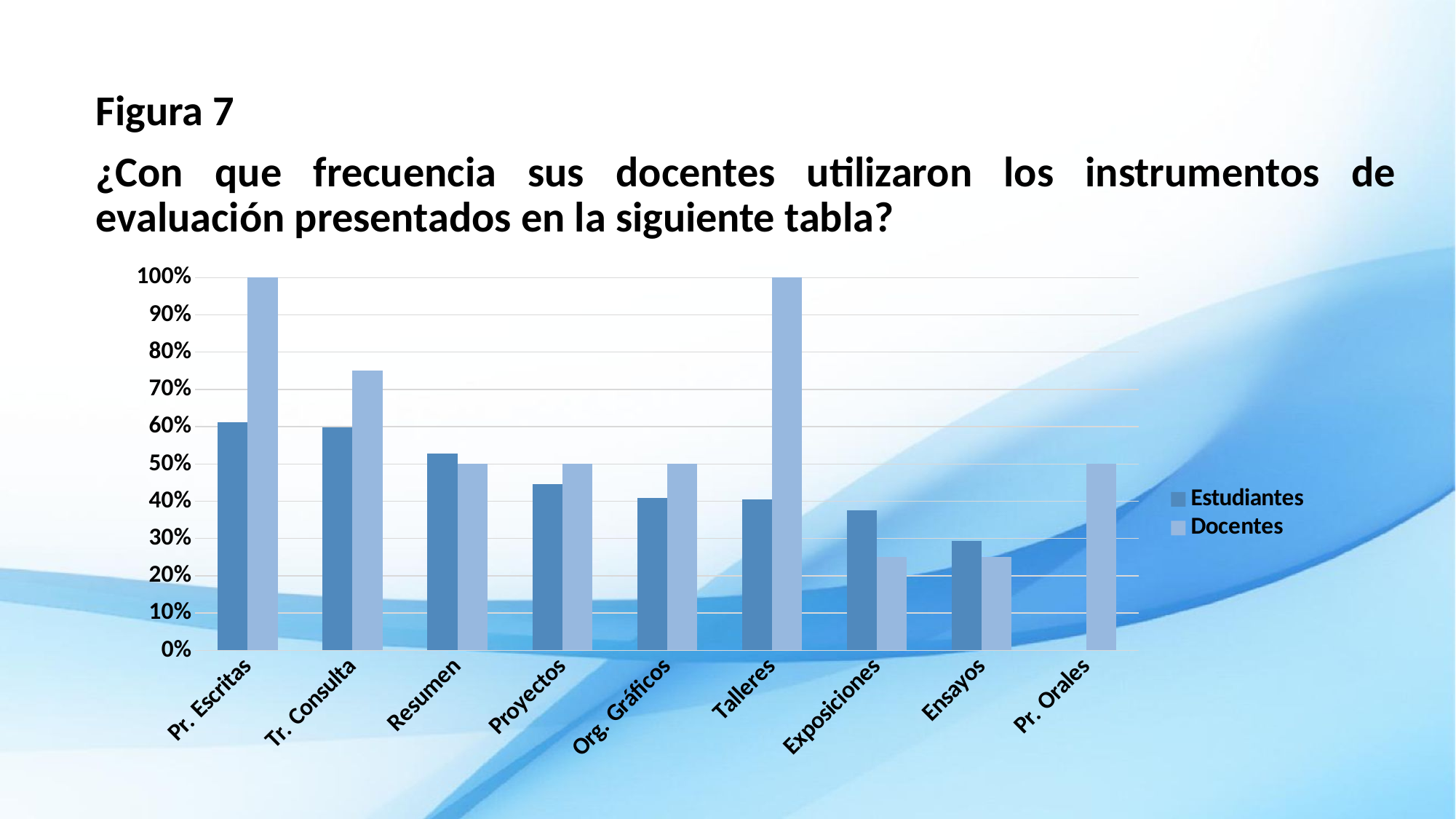

Figura 7
¿Con que frecuencia sus docentes utilizaron los instrumentos de evaluación presentados en la siguiente tabla?

### Chart

| Category | Estudiantes | Docentes |
|---|---|---|
| Pr. Escritas | 0.6114 | 1.0 |
| Tr. Consulta | 0.5985 | 0.75 |
| Resumen | 0.5285 | 0.5 |
| Proyectos | 0.4452 | 0.5 |
| Org. Gráficos | 0.4094 | 0.5 |
| Talleres | 0.4044 | 1.0 |
| Exposiciones | 0.3759 | 0.25 |
| Ensayos | 0.2931 | 0.25 |
| Pr. Orales | None | 0.5 |